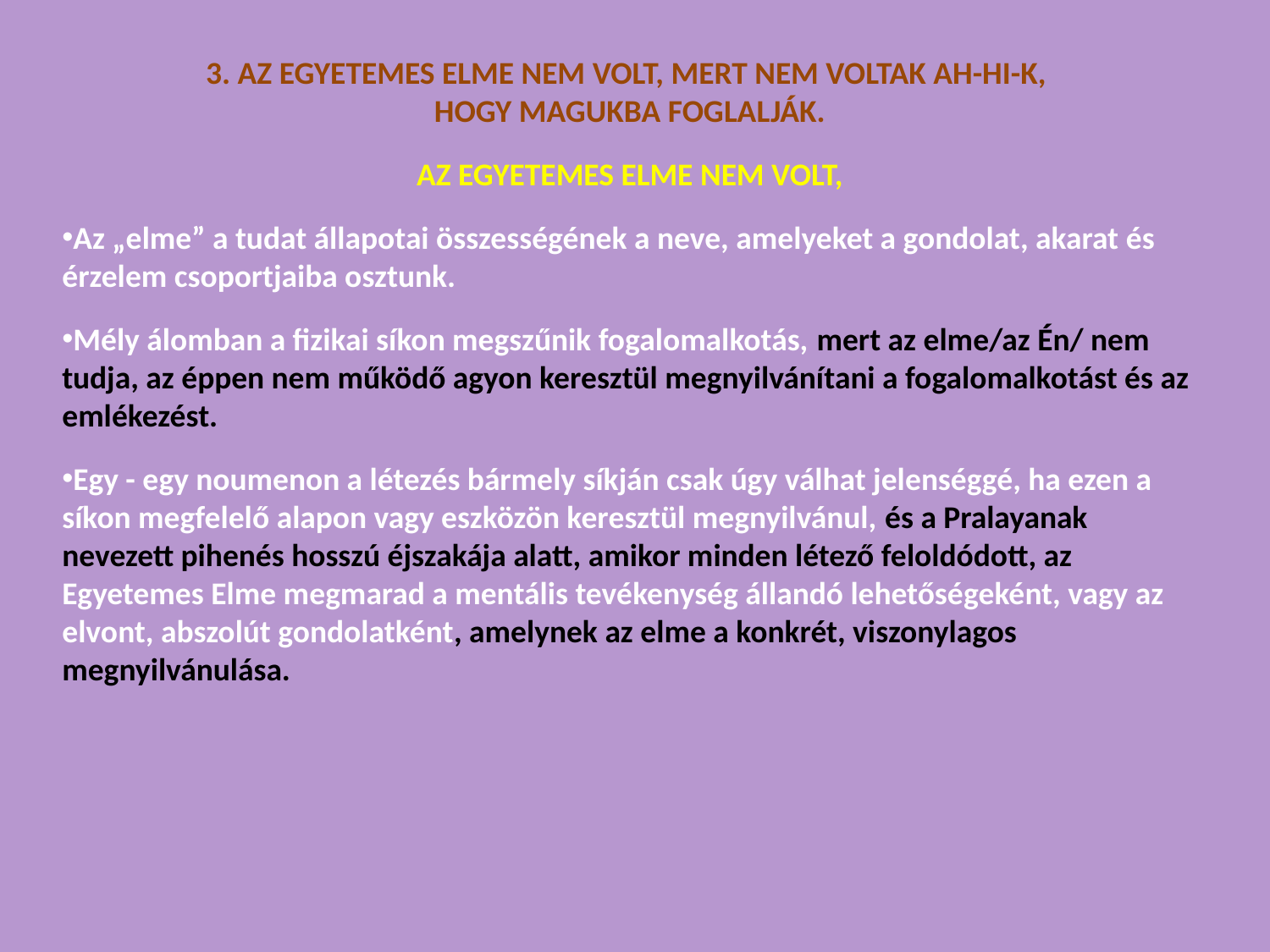

3. AZ EGYETEMES ELME NEM VOLT, MERT NEM VOLTAK AH-HI-K,
HOGY MAGUKBA FOGLALJÁK.

AZ EGYETEMES ELME NEM VOLT,

Az „elme” a tudat állapotai összességének a neve, amelyeket a gondolat, akarat és érzelem csoportjaiba osztunk.

Mély álomban a fizikai síkon megszűnik fogalomalkotás, mert az elme/az Én/ nem tudja, az éppen nem működő agyon keresztül megnyilvánítani a fogalomalkotást és az emlékezést.

Egy - egy noumenon a létezés bármely síkján csak úgy válhat jelenséggé, ha ezen a síkon megfelelő alapon vagy eszközön keresztül megnyilvánul, és a Pralayanak nevezett pihenés hosszú éjszakája alatt, amikor minden létező feloldódott, az Egyetemes Elme megmarad a mentális tevékenység állandó lehetőségeként, vagy az elvont, abszolút gondolatként, amelynek az elme a konkrét, viszonylagos megnyilvánulása.